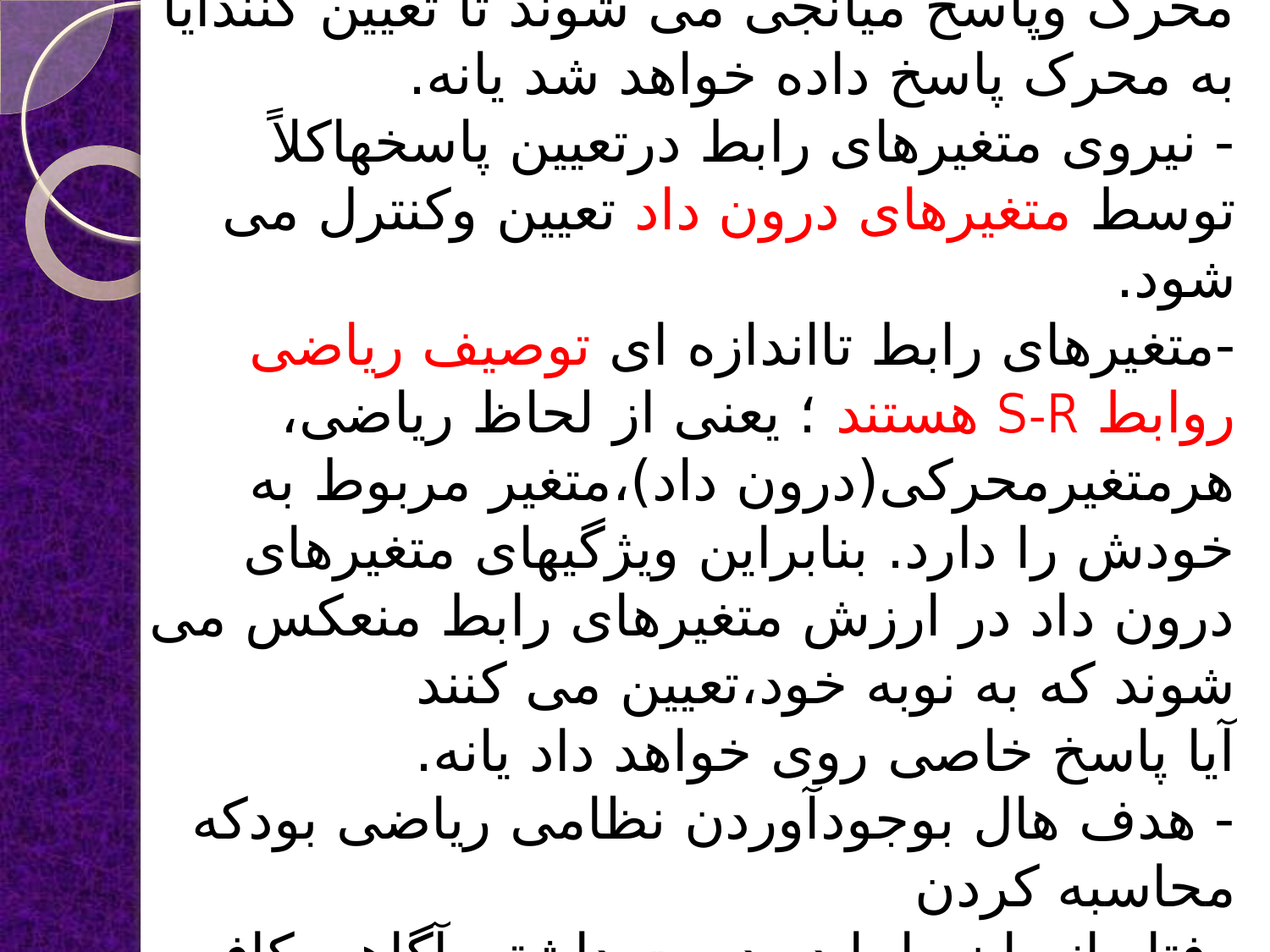

# متغیرهای رابط: این متغیرها با متغیرهای بیرونی پیوندهای مهمی دارند،آنها بین رویدادهای محرک وپاسخ میانجی می شوند تا تعیین کنندآیا به محرک پاسخ داده خواهد شد یانه. - نیروی متغیرهای رابط درتعیین پاسخهاکلاً توسط متغیرهای درون داد تعیین وکنترل می شود. -متغیرهای رابط تااندازه ای توصیف ریاضی روابط S-R هستند ؛ یعنی از لحاظ ریاضی، هرمتغیرمحرکی(درون داد)،متغیر مربوط به خودش را دارد. بنابراین ویژگیهای متغیرهای درون داد در ارزش متغیرهای رابط منعکس می شوند که به نوبه خود،تعیین می کنند آیا پاسخ خاصی روی خواهد داد یانه. - هدف هال بوجودآوردن نظامی ریاضی بودکه محاسبه کردن رفتار انسان را با در دست داشتن آگاهی کافی در باره شرایط پیشایند،امکانپذیر سازد.درواقع نوعی ماشین حساب رفتار انسان.